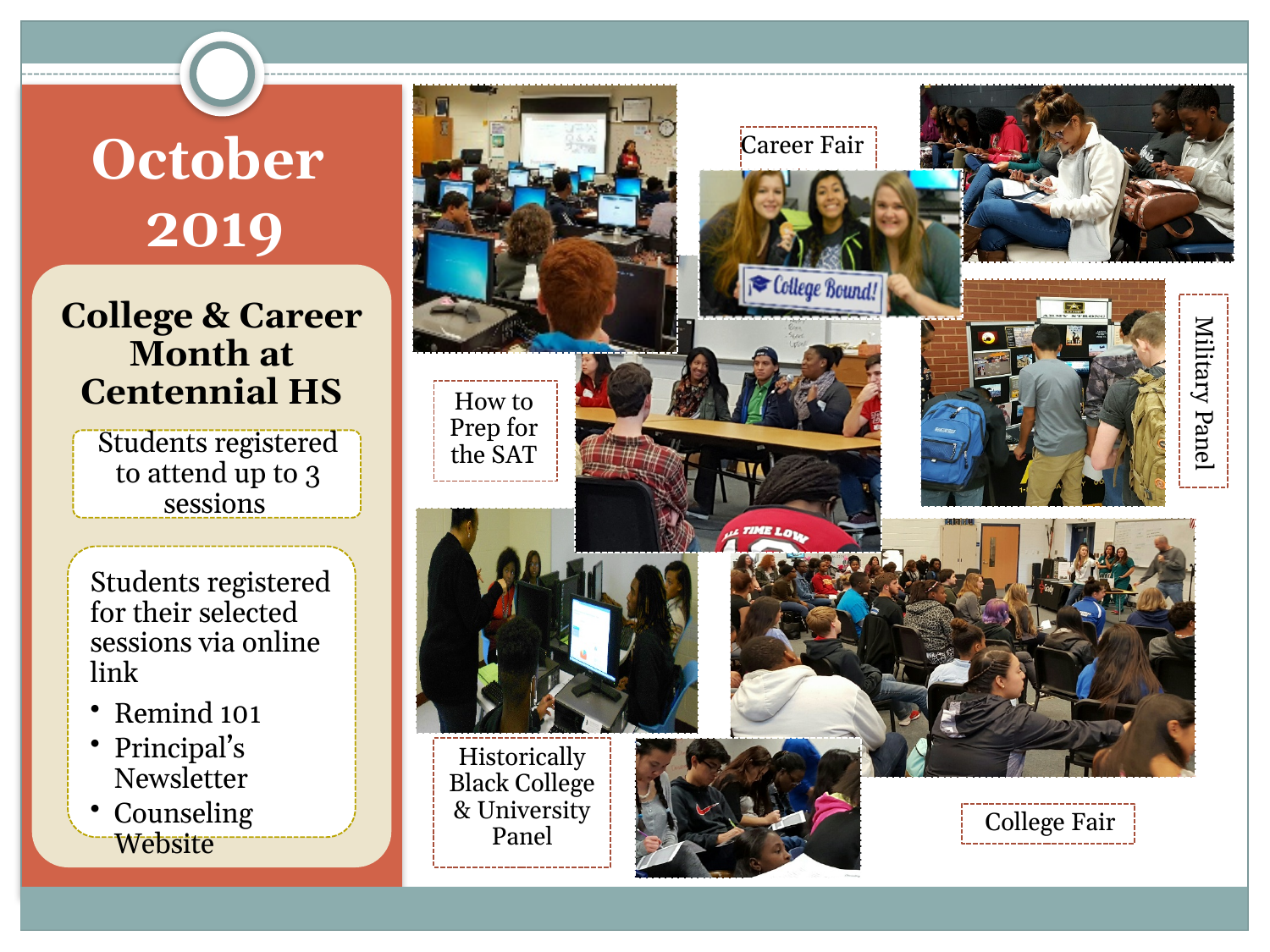

Military Panel
College Fair
How to Prep for the SAT
Career Fair
Historically Black College & University Panel

# October 2019

College & Career Month at Centennial HS
Students registered to attend up to 3 sessions
Students registered for their selected sessions via online link
Remind 101
Principal’s Newsletter
Counseling Website